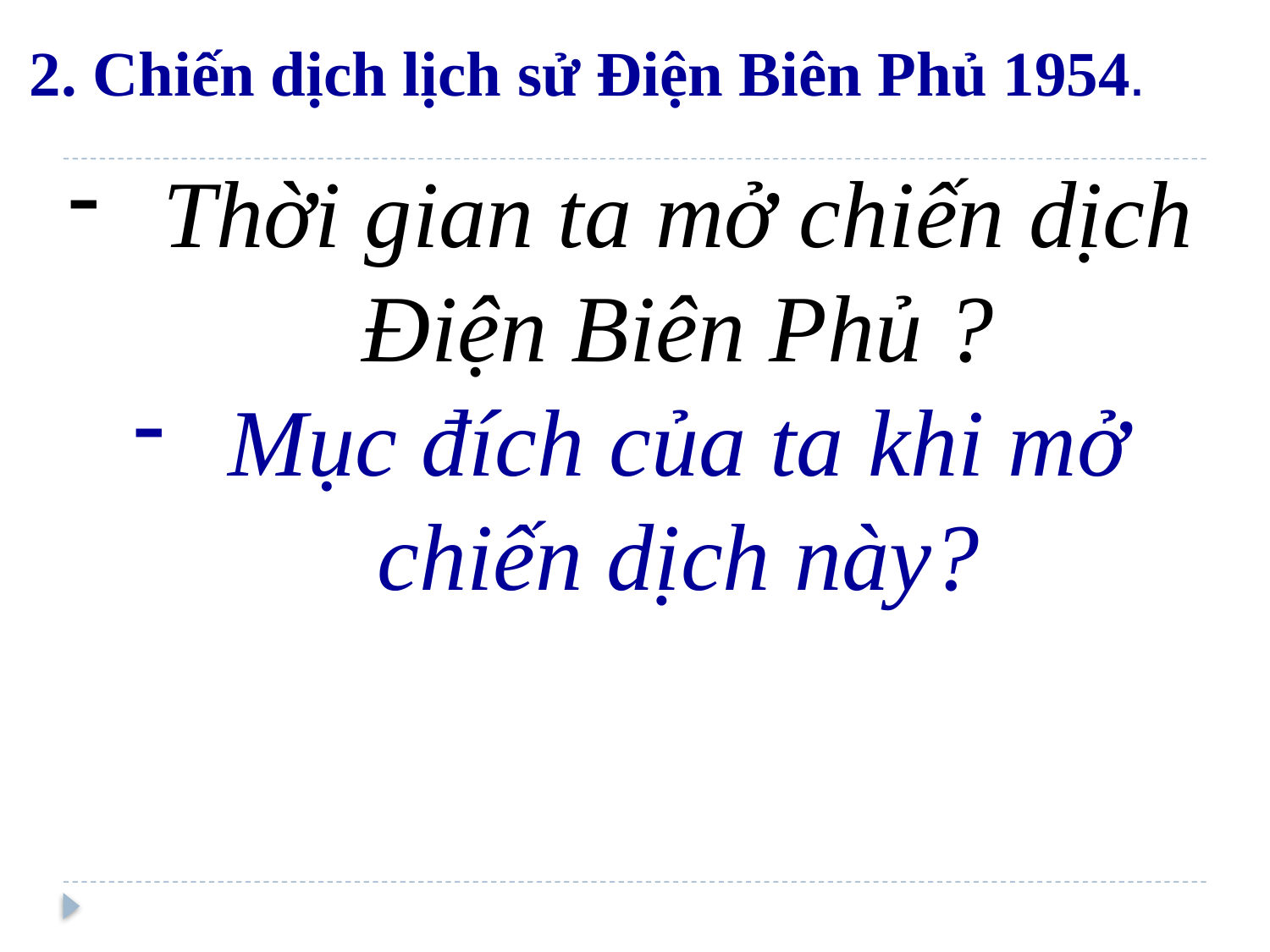

2. Chiến dịch lịch sử Điện Biên Phủ 1954.
Thời gian ta mở chiến dịch Điện Biên Phủ ?
Mục đích của ta khi mở chiến dịch này?